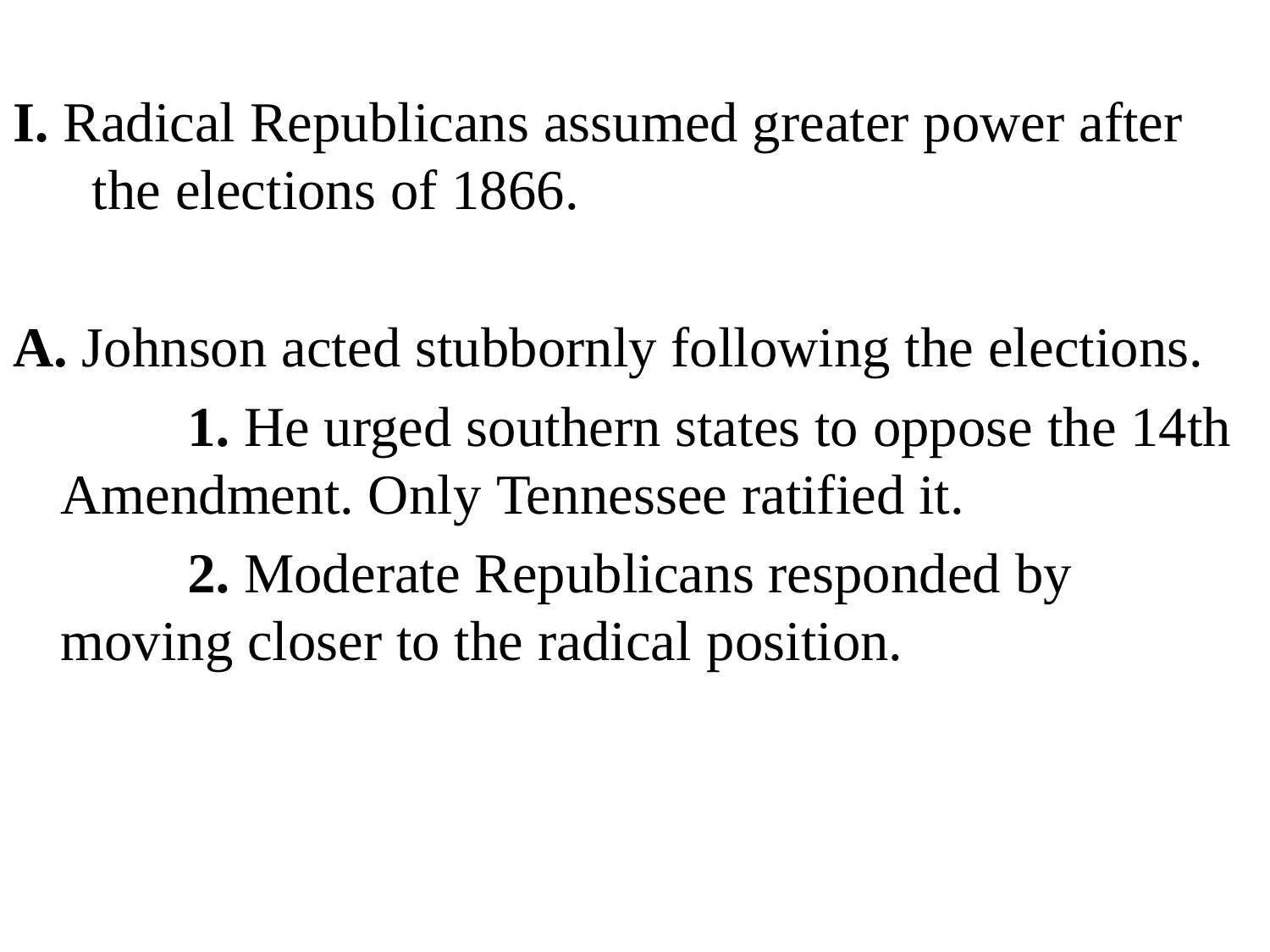

I. Radical Republicans assumed greater power after the elections of 1866.

A. Johnson acted stubbornly following the elections.
		1. He urged southern states to oppose the 14th Amendment. Only Tennessee ratified it.
		2. Moderate Republicans responded by moving closer to the radical position.